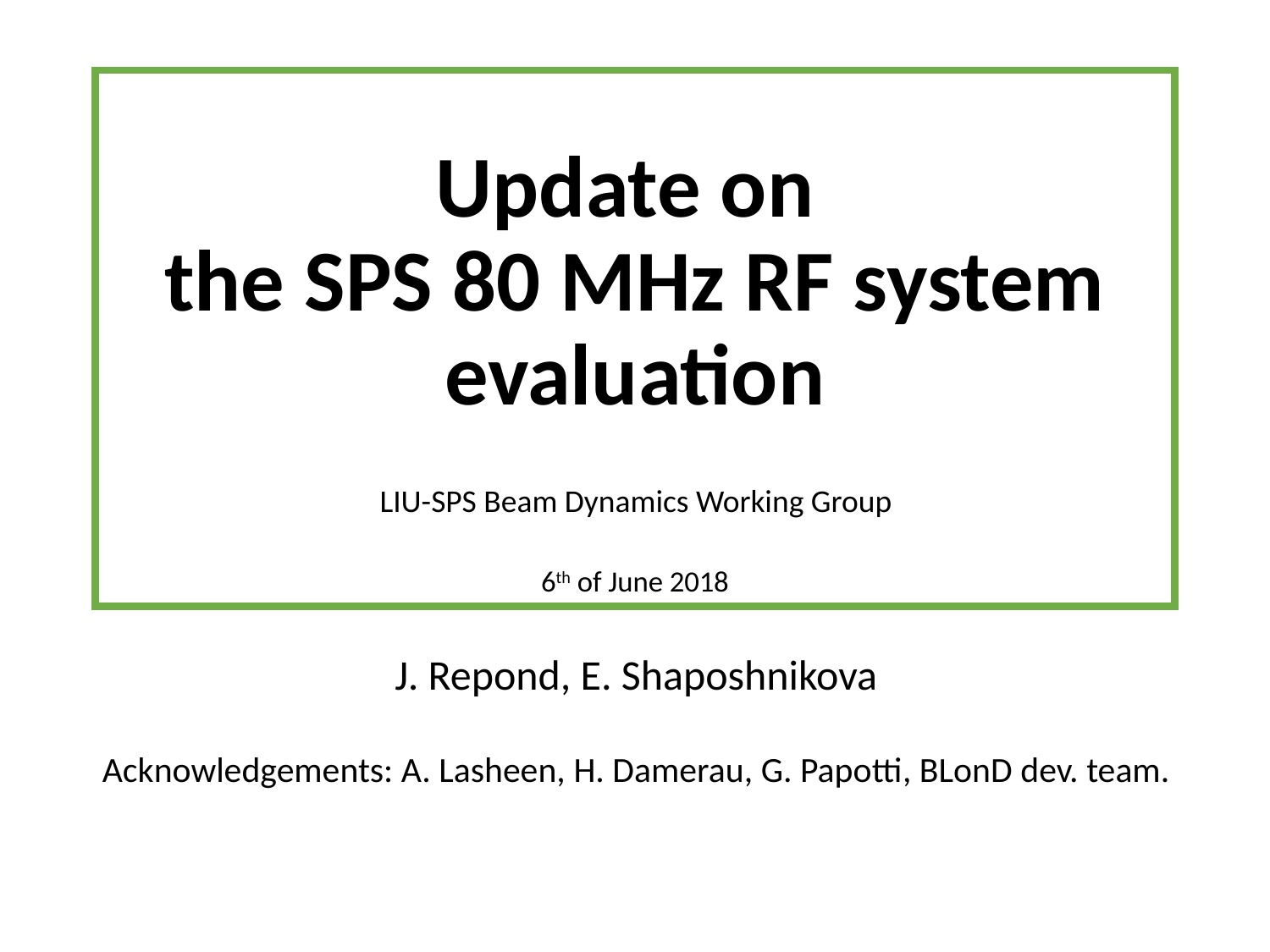

# Update on the SPS 80 MHz RF system evaluation s 6th of June 2018
LIU-SPS Beam Dynamics Working Group
J. Repond, E. Shaposhnikova
Acknowledgements: A. Lasheen, H. Damerau, G. Papotti, BLonD dev. team.